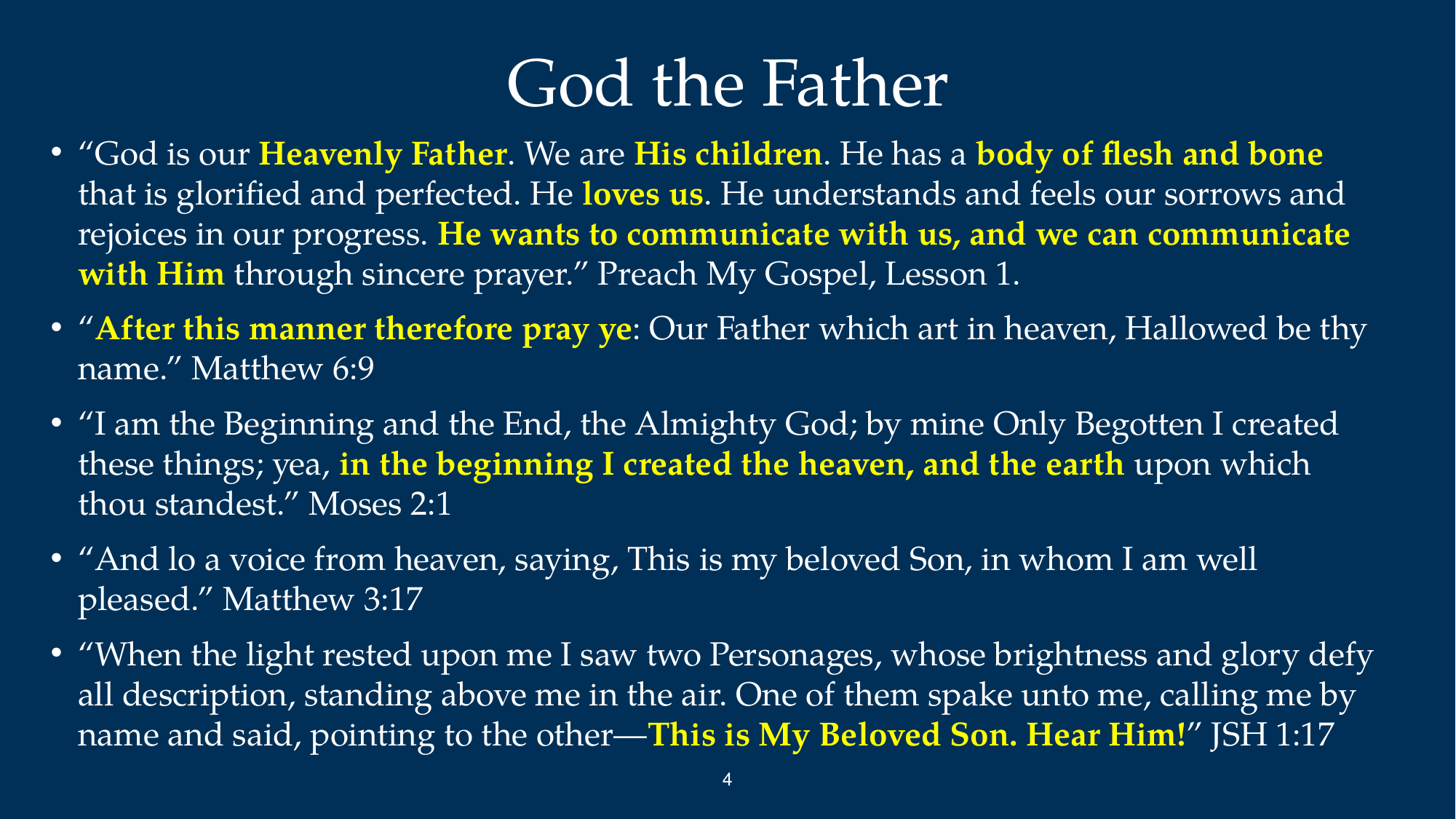

# God the Father
“God is our Heavenly Father. We are His children. He has a body of flesh and bone that is glorified and perfected. He loves us. He understands and feels our sorrows and rejoices in our progress. He wants to communicate with us, and we can communicate with Him through sincere prayer.” Preach My Gospel, Lesson 1.
“After this manner therefore pray ye: Our Father which art in heaven, Hallowed be thy name.” Matthew 6:9
“I am the Beginning and the End, the Almighty God; by mine Only Begotten I created these things; yea, in the beginning I created the heaven, and the earth upon which thou standest.” Moses 2:1
“And lo a voice from heaven, saying, This is my beloved Son, in whom I am well pleased.” Matthew 3:17
“When the light rested upon me I saw two Personages, whose brightness and glory defy all description, standing above me in the air. One of them spake unto me, calling me by name and said, pointing to the other—This is My Beloved Son. Hear Him!” JSH 1:17
4